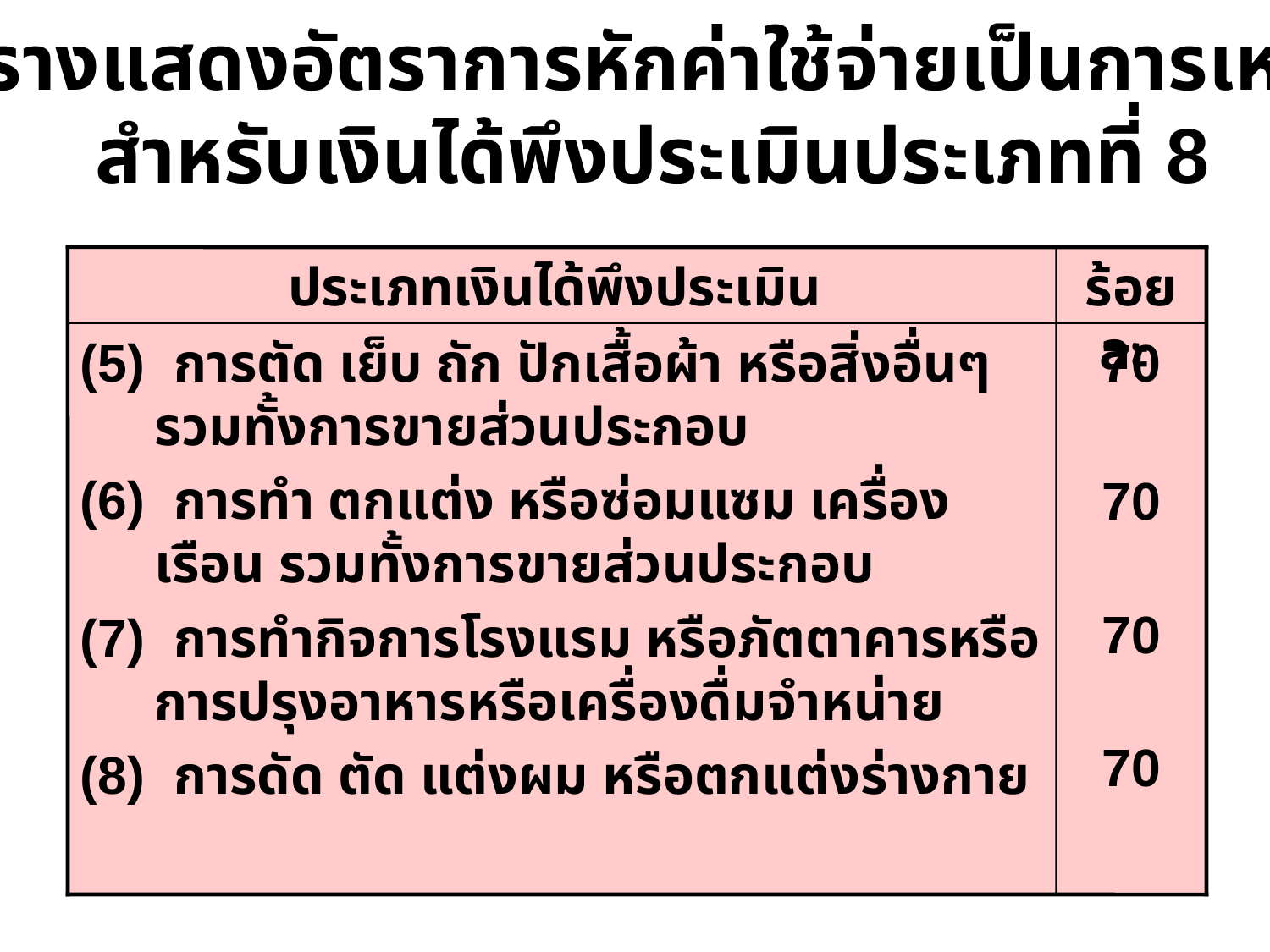

ตารางแสดงอัตราการหักค่าใช้จ่ายเป็นการเหมา
สำหรับเงินได้พึงประเมินประเภทที่ 8
ประเภทเงินได้พึงประเมิน

ร้อยละ

(5)  การตัด เย็บ ถัก ปักเสื้อผ้า หรือสิ่งอื่นๆ รวมทั้งการขายส่วนประกอบ
(6)  การทำ ตกแต่ง หรือซ่อมแซม เครื่องเรือน รวมทั้งการขายส่วนประกอบ
(7)  การทำกิจการโรงแรม หรือภัตตาคารหรือการปรุงอาหารหรือเครื่องดื่มจำหน่าย
(8)  การดัด ตัด แต่งผม หรือตกแต่งร่างกาย

70

70

70

70